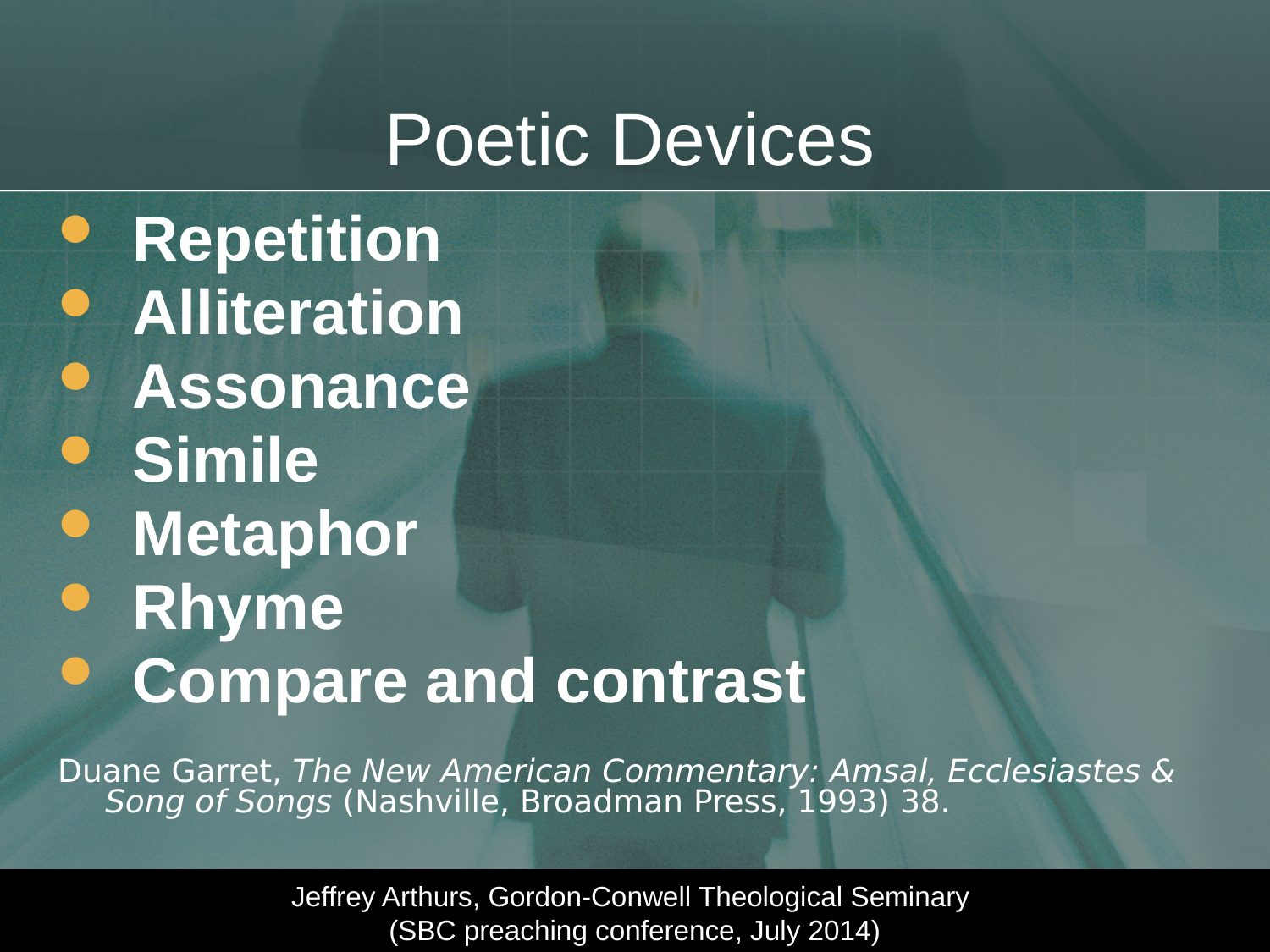

# Poetic Devices
Repetition
Alliteration
Assonance
Simile
Metaphor
Rhyme
Compare and contrast

Duane Garret, The New American Commentary: Amsal, Ecclesiastes & Song of Songs (Nashville, Broadman Press, 1993) 38.
Jeffrey Arthurs, Gordon-Conwell Theological Seminary
(SBC preaching conference, July 2014)